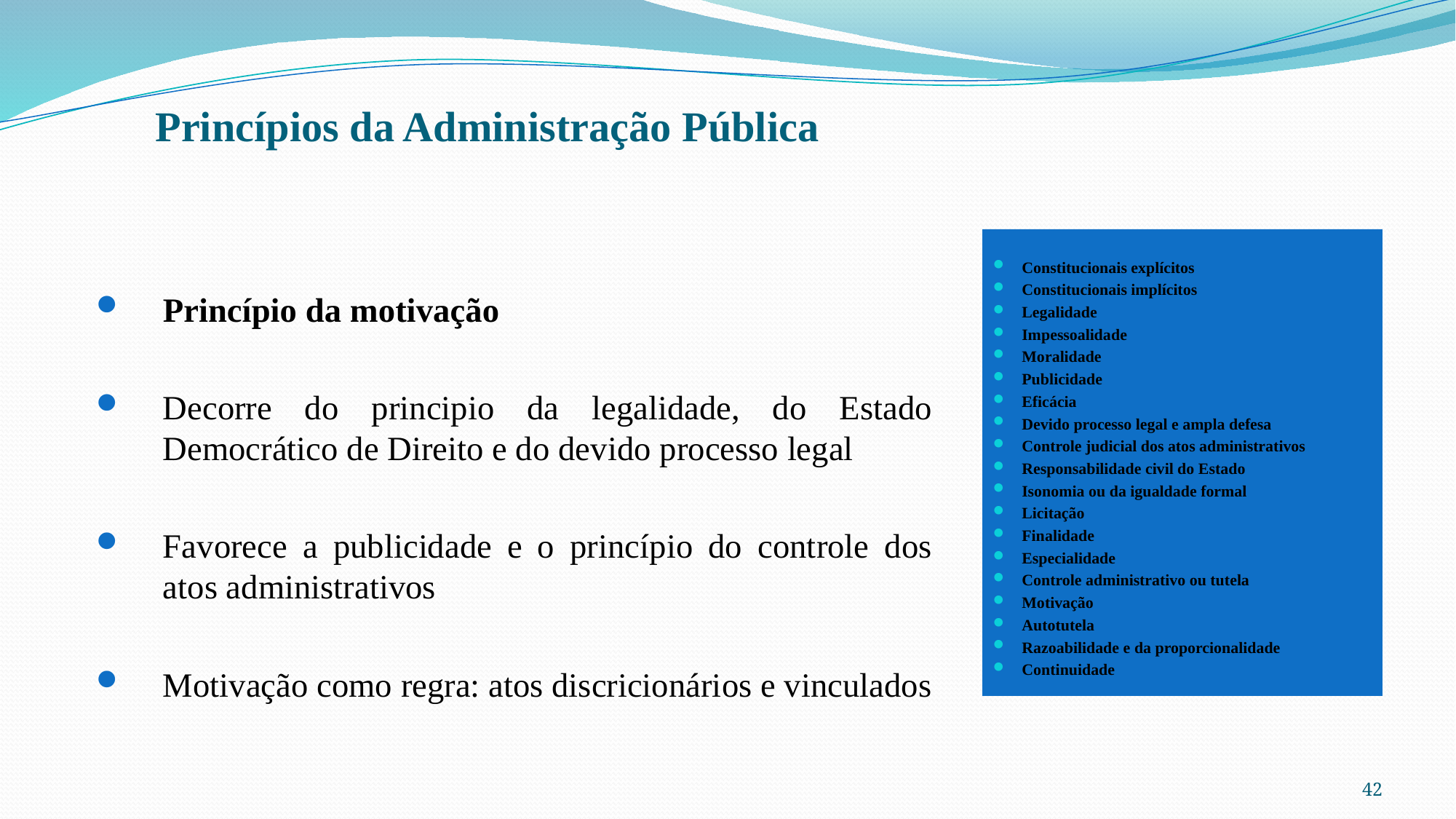

# Princípios da Administração Pública

Princípio da motivação

Decorre do principio da legalidade, do Estado Democrático de Direito e do devido processo legal

Favorece a publicidade e o princípio do controle dos atos administrativos

Motivação como regra: atos discricionários e vinculados

Constitucionais explícitos
Constitucionais implícitos
Legalidade
Impessoalidade
Moralidade
Publicidade
Eficácia
Devido processo legal e ampla defesa
Controle judicial dos atos administrativos
Responsabilidade civil do Estado
Isonomia ou da igualdade formal
Licitação
Finalidade
Especialidade
Controle administrativo ou tutela
Motivação
Autotutela
Razoabilidade e da proporcionalidade
Continuidade

42